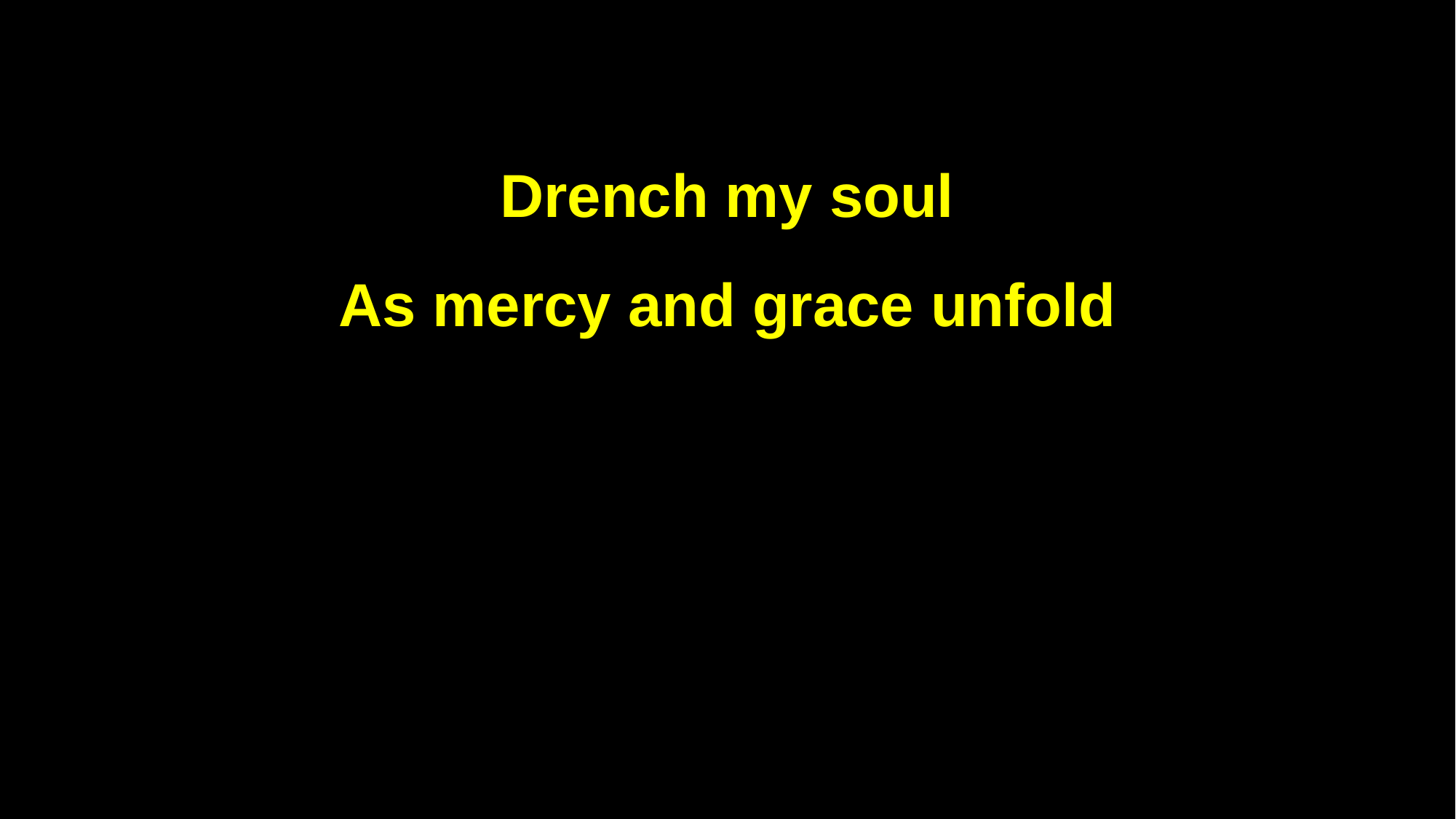

Drench my soul
As mercy and grace unfold